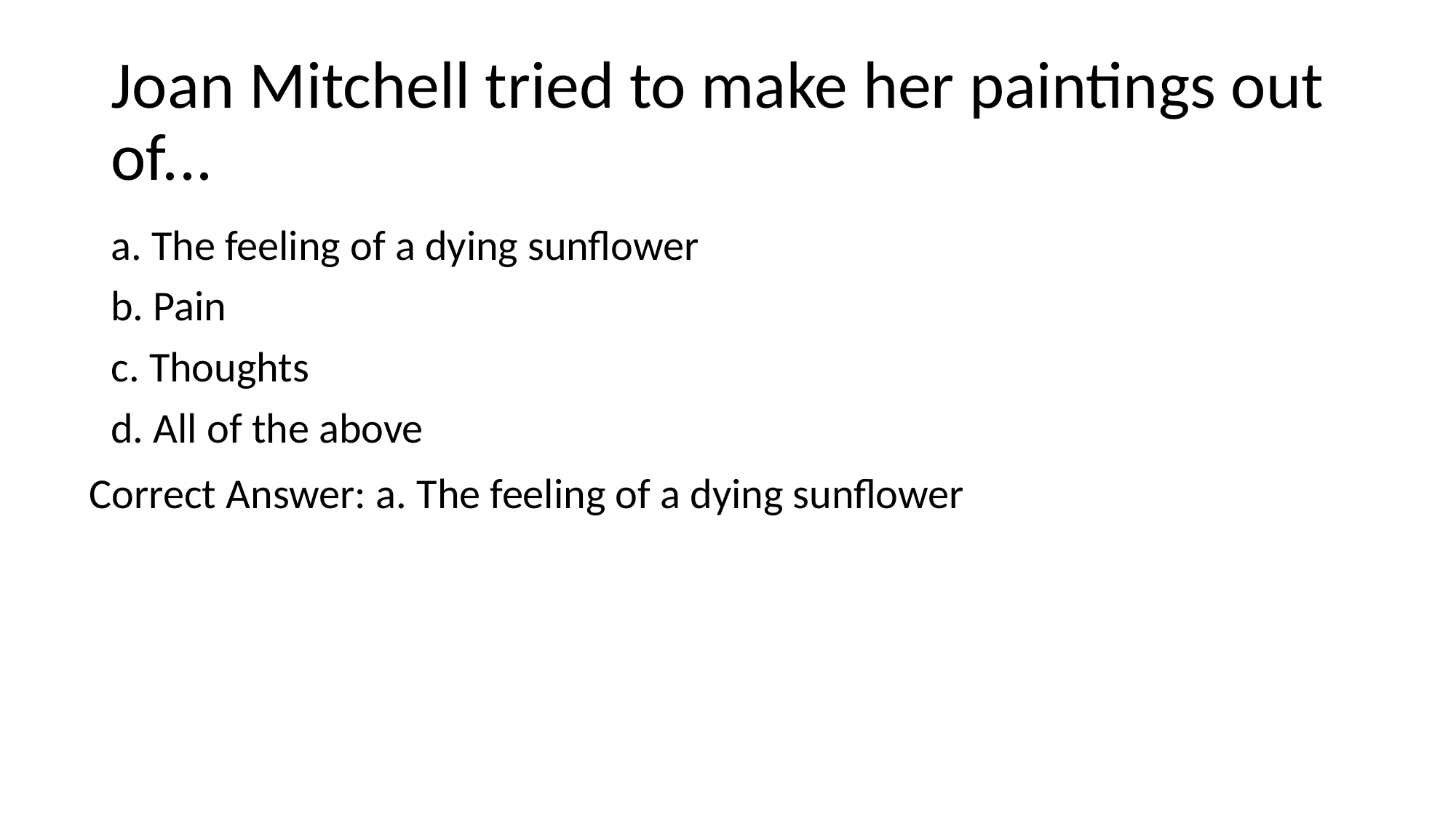

# Joan Mitchell tried to make her paintings out of...
a. The feeling of a dying sunflower
b. Pain
c. Thoughts
d. All of the above
Correct Answer: a. The feeling of a dying sunflower